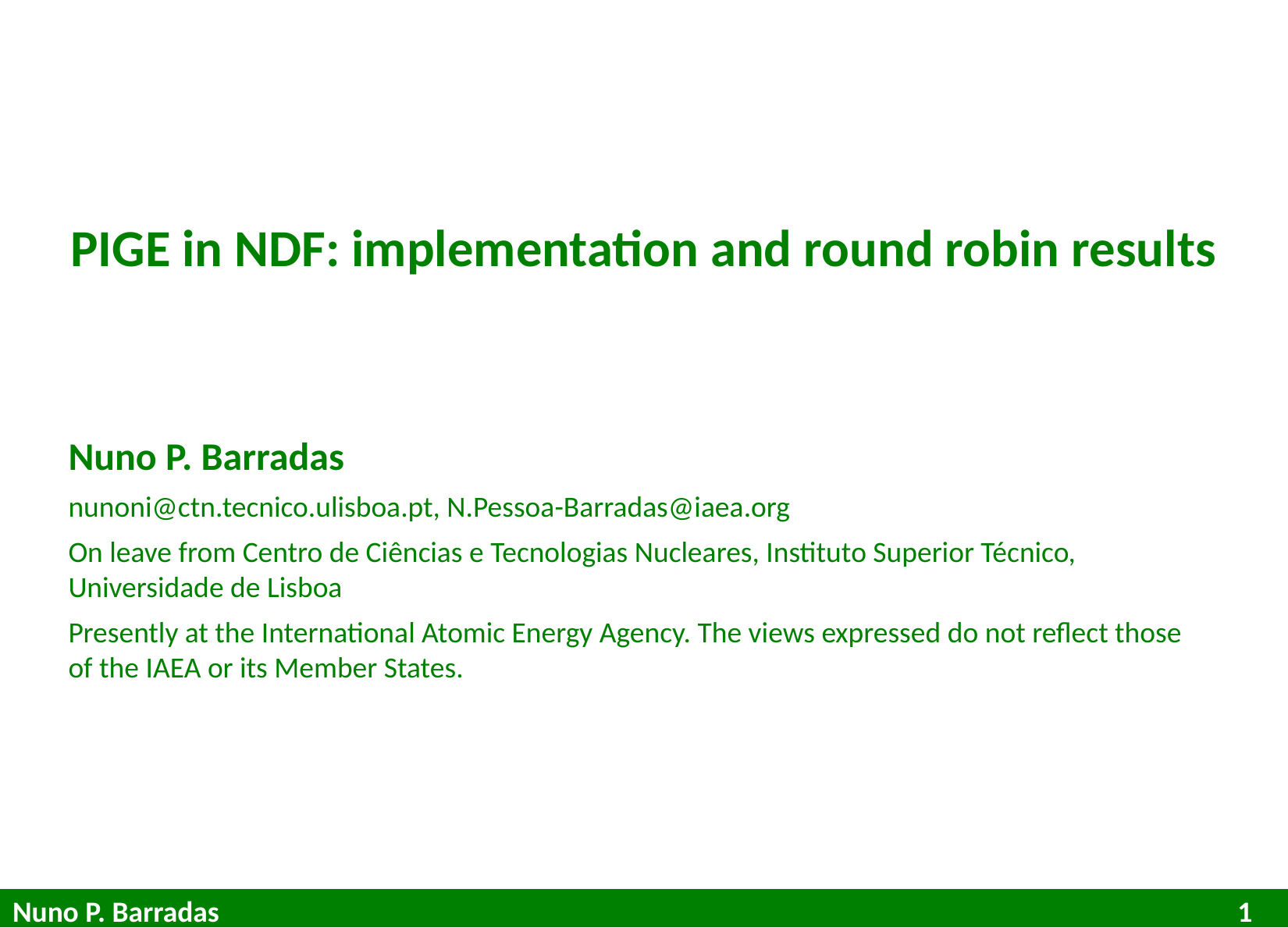

PIGE in NDF: implementation and round robin results
Nuno P. Barradas
nunoni@ctn.tecnico.ulisboa.pt, N.Pessoa-Barradas@iaea.org
On leave from Centro de Ciências e Tecnologias Nucleares, Instituto Superior Técnico, Universidade de Lisboa
Presently at the International Atomic Energy Agency. The views expressed do not reflect those of the IAEA or its Member States.